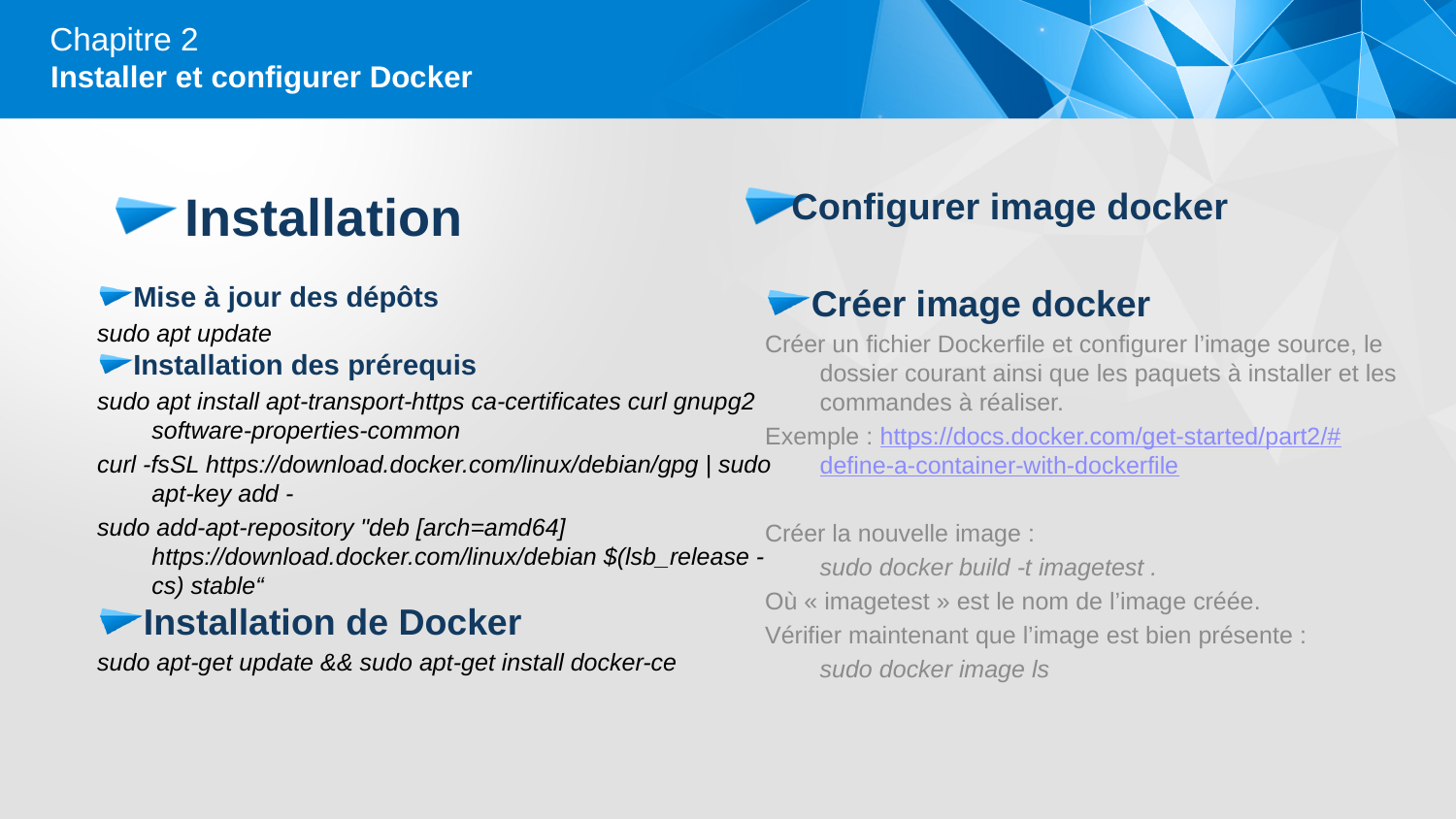

# Chapitre 2
Installer et configurer Docker
Installation
Configurer image docker
Mise à jour des dépôts
sudo apt update
Installation des prérequis
sudo apt install apt-transport-https ca-certificates curl gnupg2 software-properties-common
curl -fsSL https://download.docker.com/linux/debian/gpg | sudo apt-key add -
sudo add-apt-repository "deb [arch=amd64] https://download.docker.com/linux/debian $(lsb_release -cs) stable“
Installation de Docker
sudo apt-get update && sudo apt-get install docker-ce
Créer image docker
Créer un fichier Dockerfile et configurer l’image source, le dossier courant ainsi que les paquets à installer et les commandes à réaliser.
Exemple : https://docs.docker.com/get-started/part2/#define-a-container-with-dockerfile

Créer la nouvelle image :
	sudo docker build -t imagetest .
Où « imagetest » est le nom de l’image créée.
Vérifier maintenant que l’image est bien présente :
	sudo docker image ls